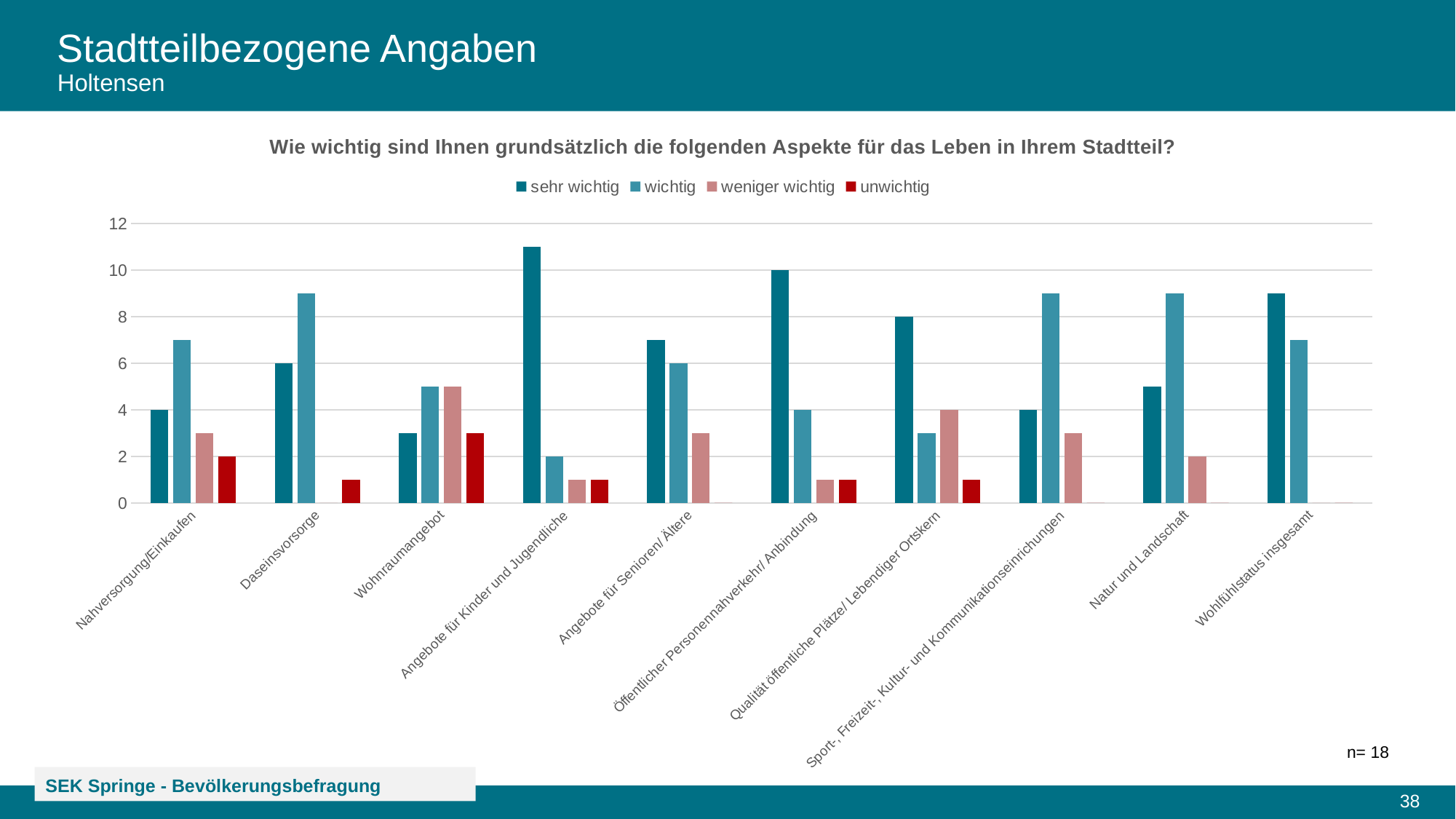

# Stadtteilbezogene Angaben Holtensen

### Chart: Wie wichtig sind Ihnen grundsätzlich die folgenden Aspekte für das Leben in Ihrem Stadtteil?

| Category | sehr wichtig | wichtig | weniger wichtig | unwichtig |
|---|---|---|---|---|
| Nahversorgung/Einkaufen | 4.0 | 7.0 | 3.0 | 2.0 |
| Daseinsvorsorge | 6.0 | 9.0 | 0.0 | 1.0 |
| Wohnraumangebot | 3.0 | 5.0 | 5.0 | 3.0 |
| Angebote für Kinder und Jugendliche | 11.0 | 2.0 | 1.0 | 1.0 |
| Angebote für Senioren/ Ältere | 7.0 | 6.0 | 3.0 | 0.0 |
| Öffentlicher Personennahverkehr/ Anbindung | 10.0 | 4.0 | 1.0 | 1.0 |
| Qualität öffentliche Plätze/ Lebendiger Ortskern | 8.0 | 3.0 | 4.0 | 1.0 |
| Sport-, Freizeit-, Kultur- und Kommunikationseinrichungen | 4.0 | 9.0 | 3.0 | 0.0 |
| Natur und Landschaft | 5.0 | 9.0 | 2.0 | 0.0 |
| Wohlfühlstatus insgesamt | 9.0 | 7.0 | 0.0 | 0.0 |
n= 18